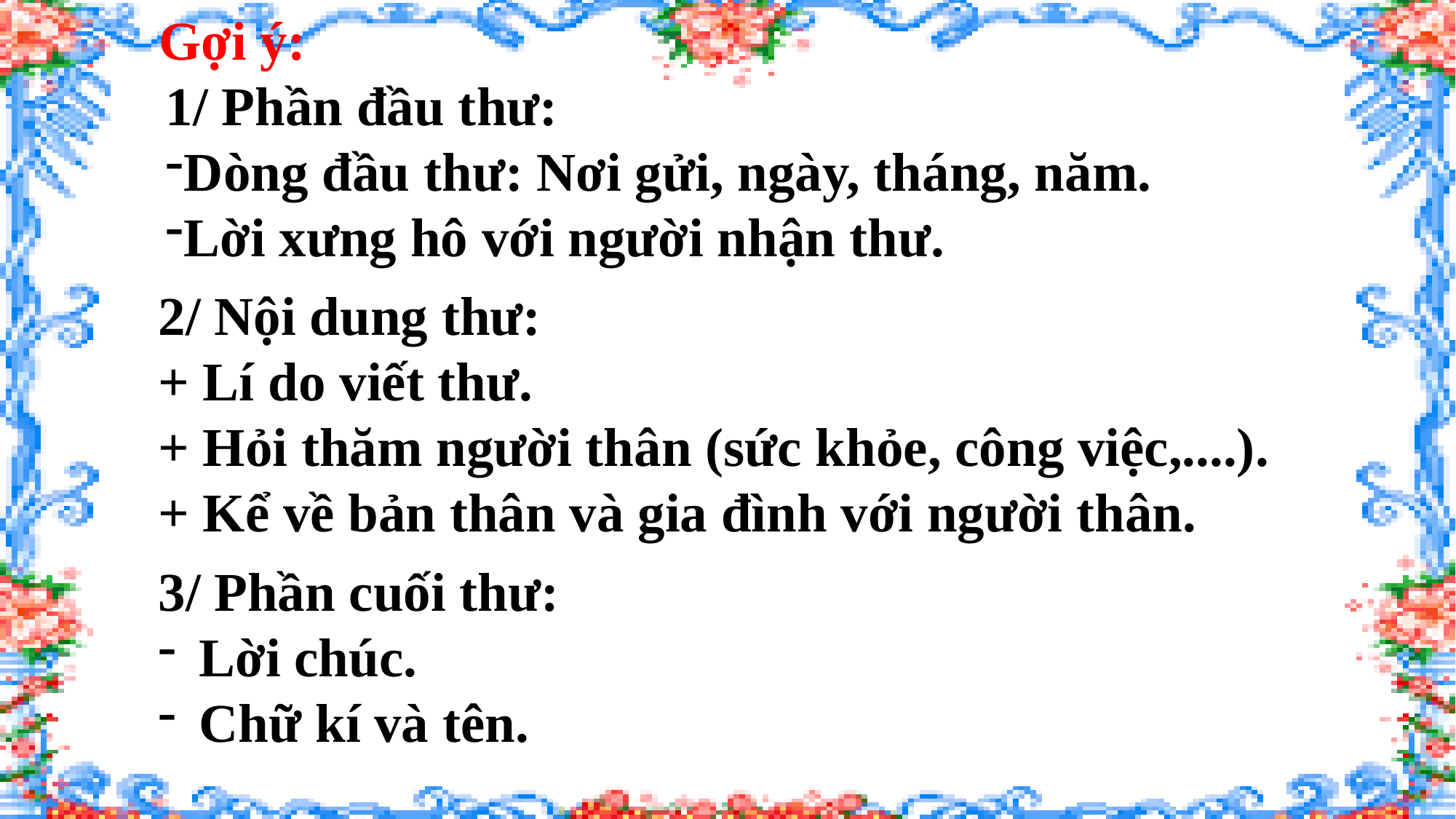

Gợi ý:
1/ Phần đầu thư:
Dòng đầu thư: Nơi gửi, ngày, tháng, năm.
Lời xưng hô với người nhận thư.
2/ Nội dung thư:
+ Lí do viết thư.
+ Hỏi thăm người thân (sức khỏe, công việc,....).
+ Kể về bản thân và gia đình với người thân.
3/ Phần cuối thư:
Lời chúc.
Chữ kí và tên.